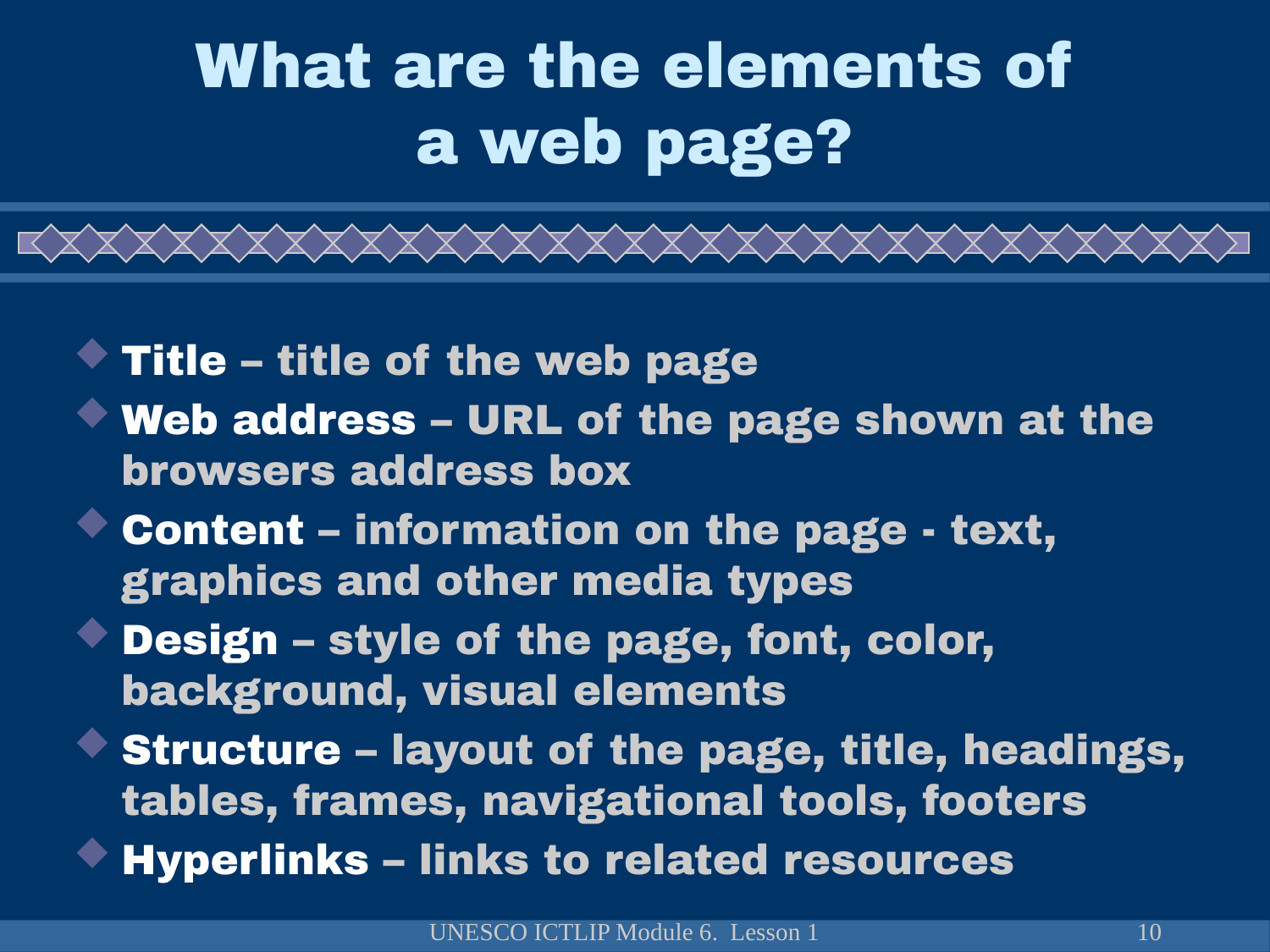

# What are the elements of a web page?
Title – title of the web page
Web address – URL of the page shown at the browsers address box
Content – information on the page - text, graphics and other media types
Design – style of the page, font, color, background, visual elements
Structure – layout of the page, title, headings, tables, frames, navigational tools, footers
Hyperlinks – links to related resources
UNESCO ICTLIP Module 6.  Lesson 1
10